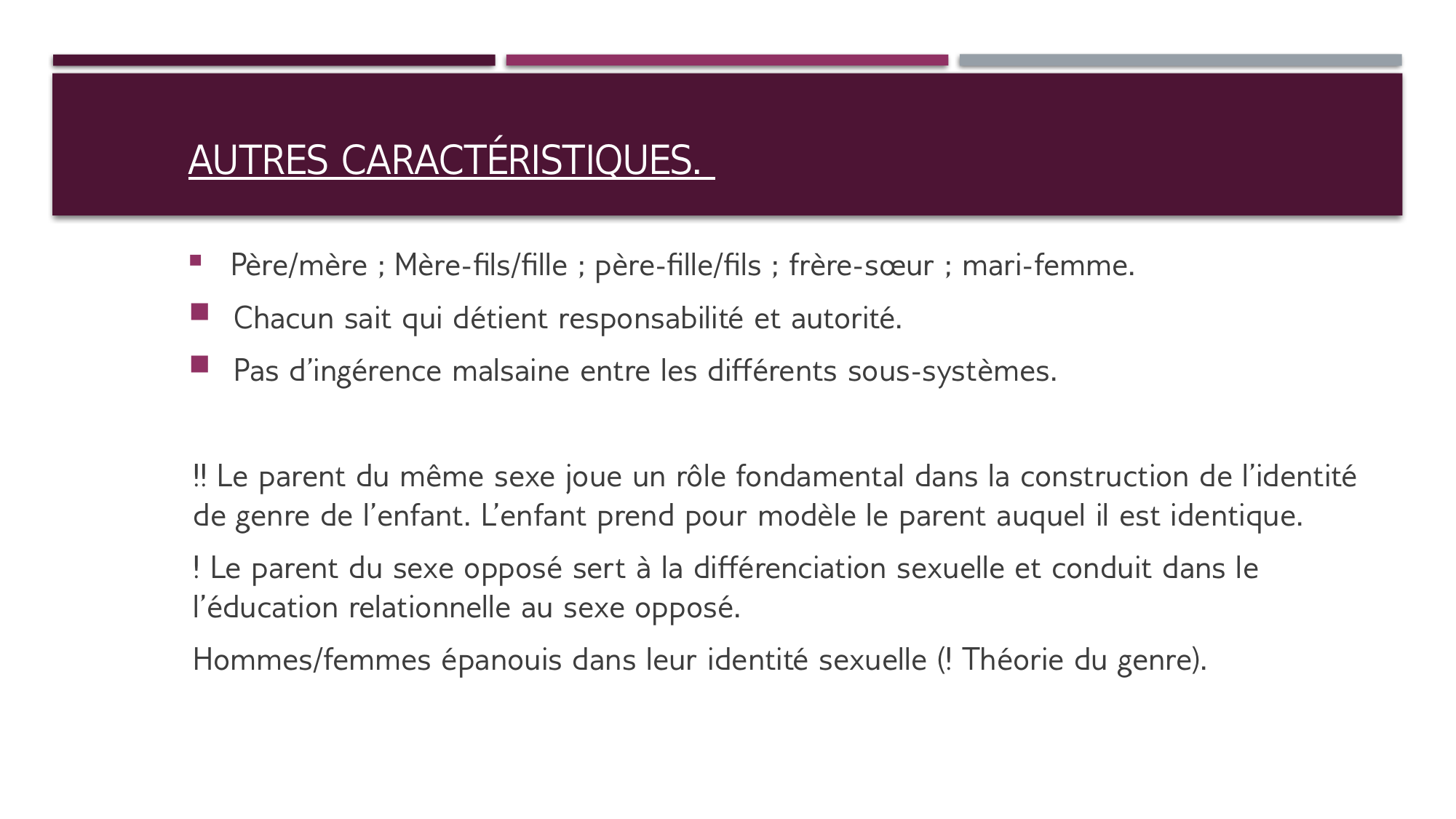

# Autres caractéristiques.
 Père/mère ; Mère-fils/fille ; père-fille/fils ; frère-sœur ; mari-femme.
 Chacun sait qui détient responsabilité et autorité.
 Pas d’ingérence malsaine entre les différents sous-systèmes.

!! Le parent du même sexe joue un rôle fondamental dans la construction de l’identité de genre de l’enfant. L’enfant prend pour modèle le parent auquel il est identique.
! Le parent du sexe opposé sert à la différenciation sexuelle et conduit dans le l’éducation relationnelle au sexe opposé.
Hommes/femmes épanouis dans leur identité sexuelle (! Théorie du genre).